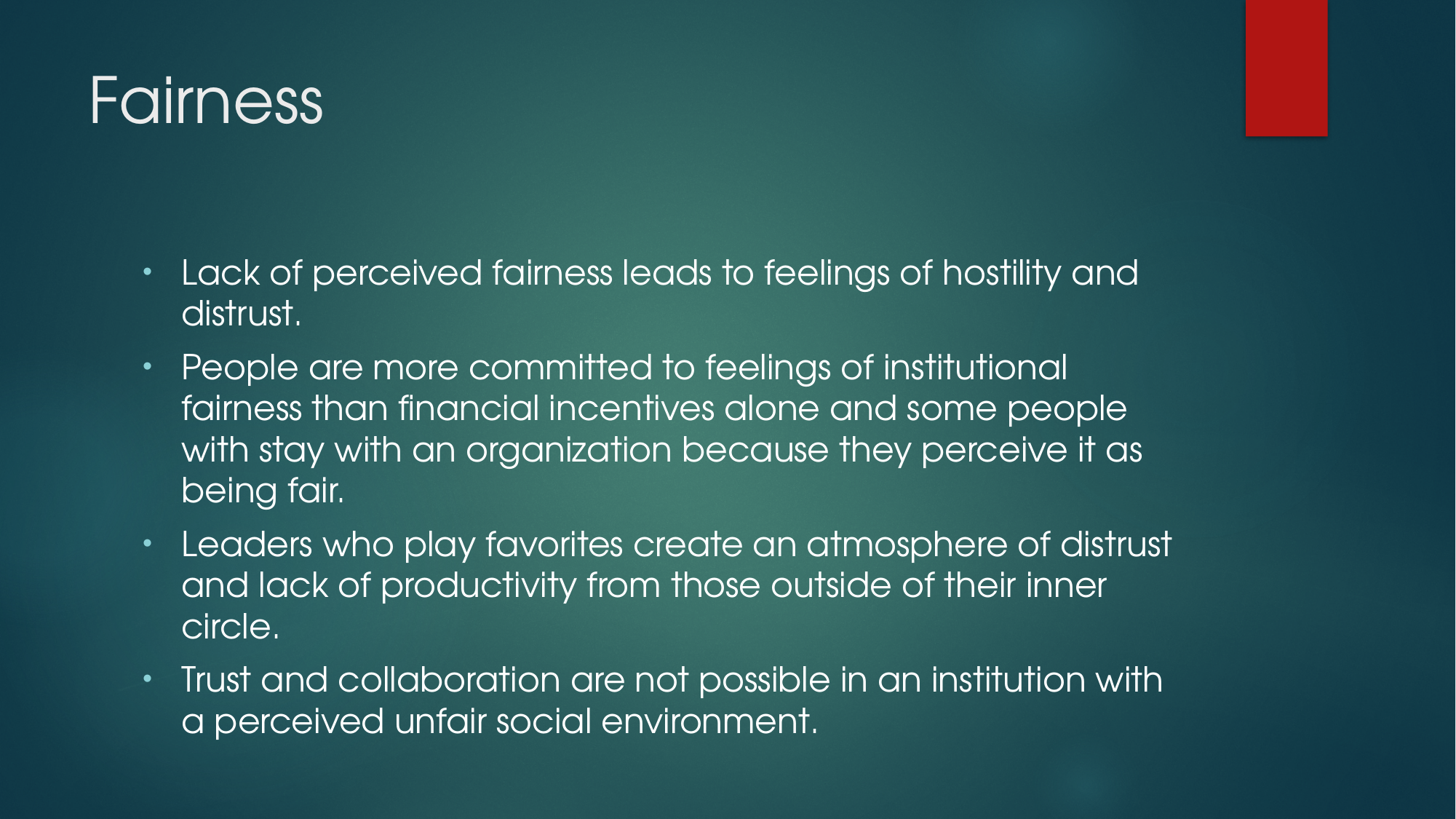

# Fairness
Lack of perceived fairness leads to feelings of hostility and distrust.
People are more committed to feelings of institutional fairness than financial incentives alone and some people with stay with an organization because they perceive it as being fair.
Leaders who play favorites create an atmosphere of distrust and lack of productivity from those outside of their inner circle.
Trust and collaboration are not possible in an institution with a perceived unfair social environment.